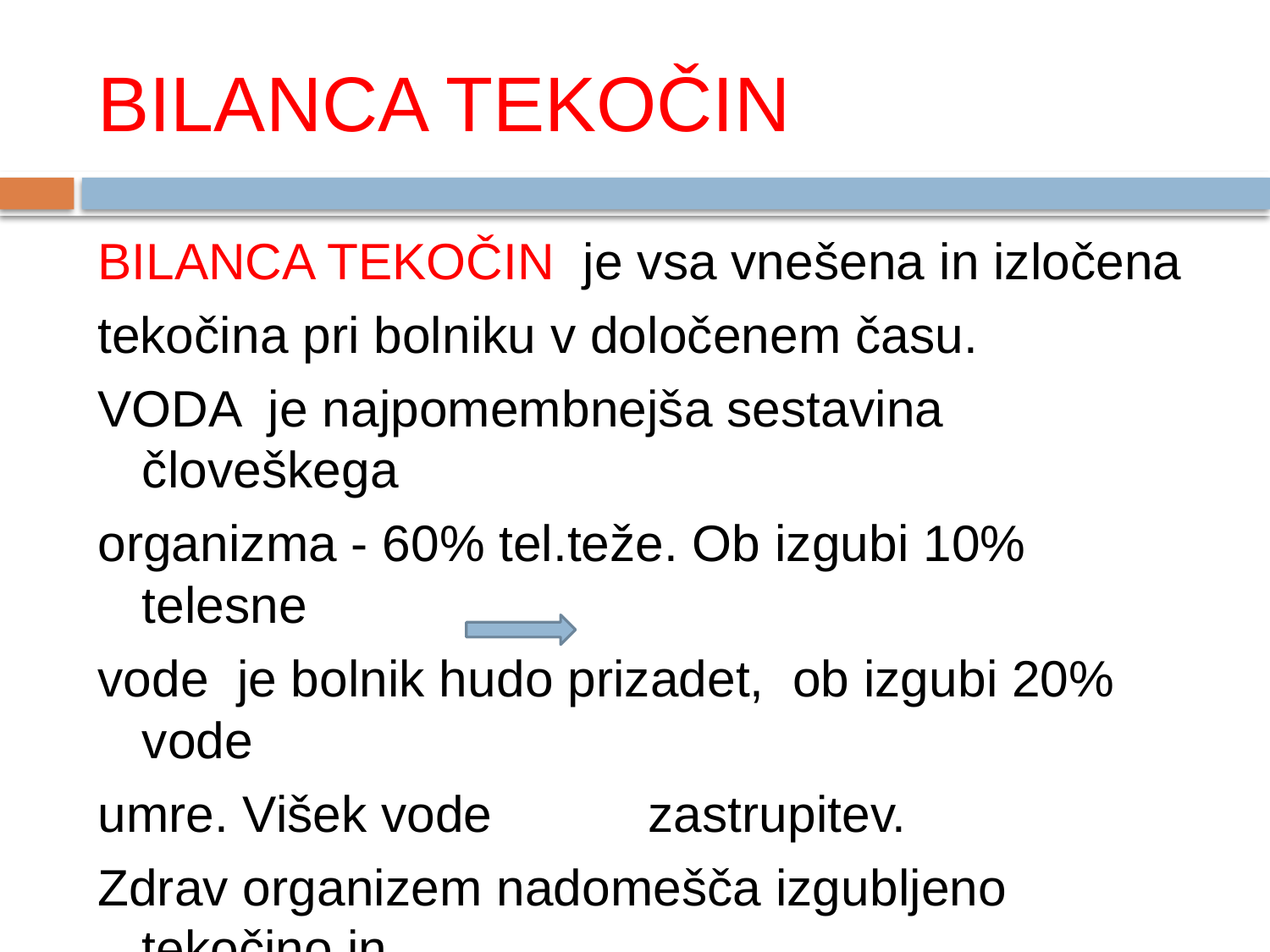

# BILANCA TEKOČIN
BILANCA TEKOČIN  je vsa vnešena in izločena
tekočina pri bolniku v določenem času.
VODA  je najpomembnejša sestavina človeškega
organizma - 60% tel.teže. Ob izgubi 10% telesne
vode  je bolnik hudo prizadet,  ob izgubi 20%  vode
umre. Višek vode           zastrupitev.
Zdrav organizem nadomešča izgubljeno tekočino in
elektrolite  s pravilno prehrano in pitjem.